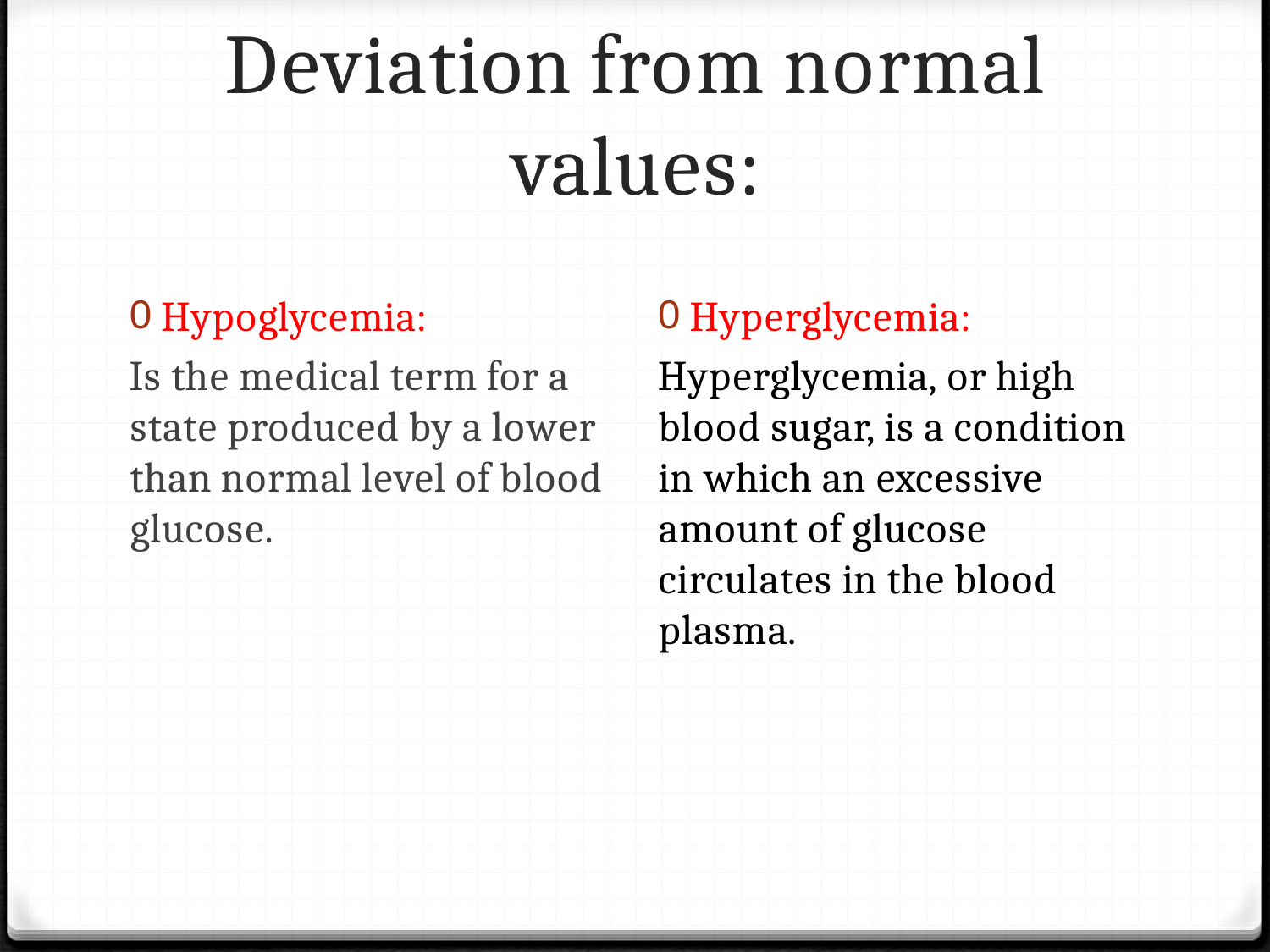

# Deviation from normal values:
Hypoglycemia:
Is the medical term for a state produced by a lower than normal level of blood glucose.
Hyperglycemia:
Hyperglycemia, or high blood sugar, is a condition in which an excessive amount of glucose circulates in the blood plasma.